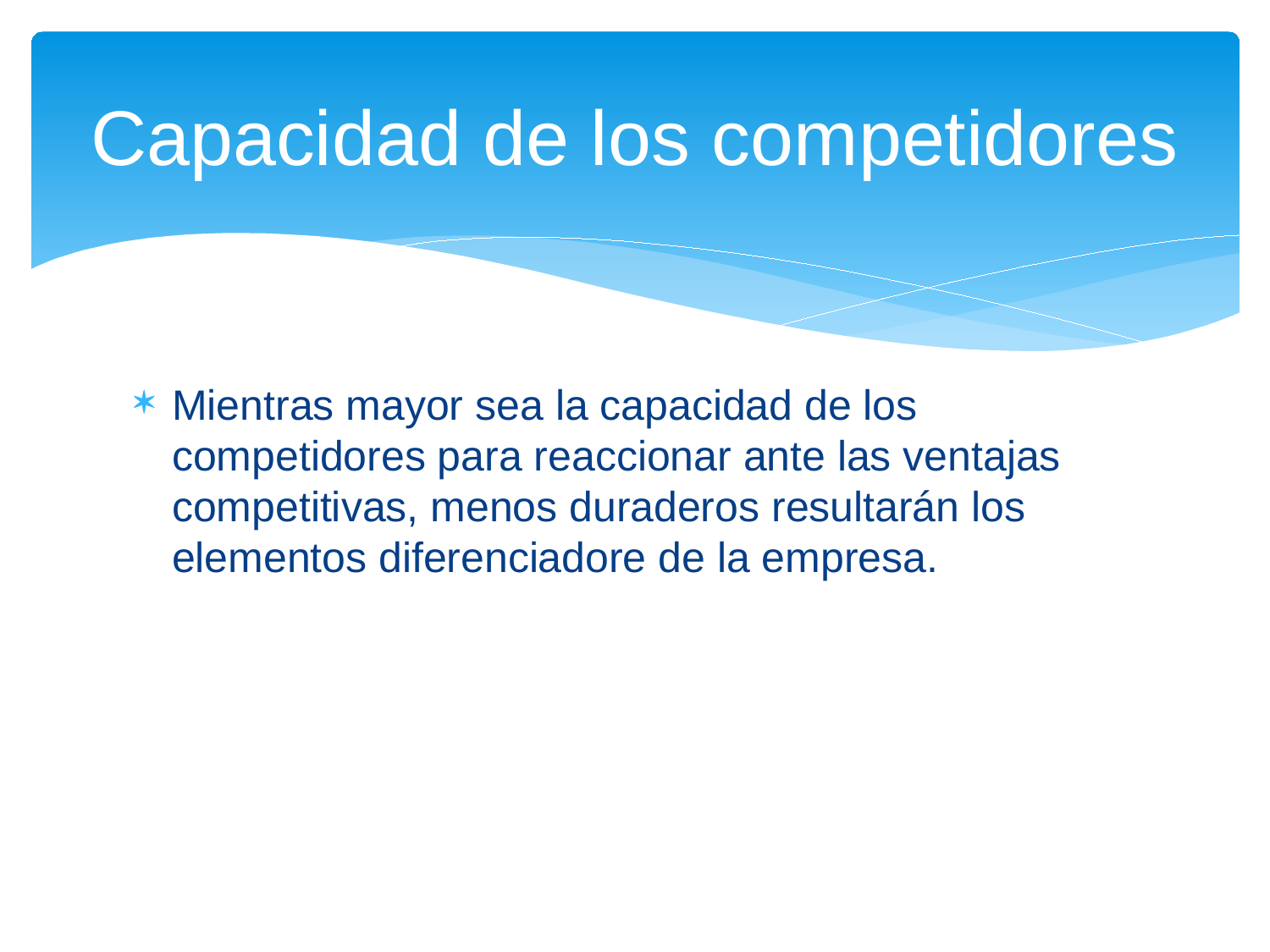

# Capacidad de los competidores
Mientras mayor sea la capacidad de los competidores para reaccionar ante las ventajas competitivas, menos duraderos resultarán los elementos diferenciadore de la empresa.